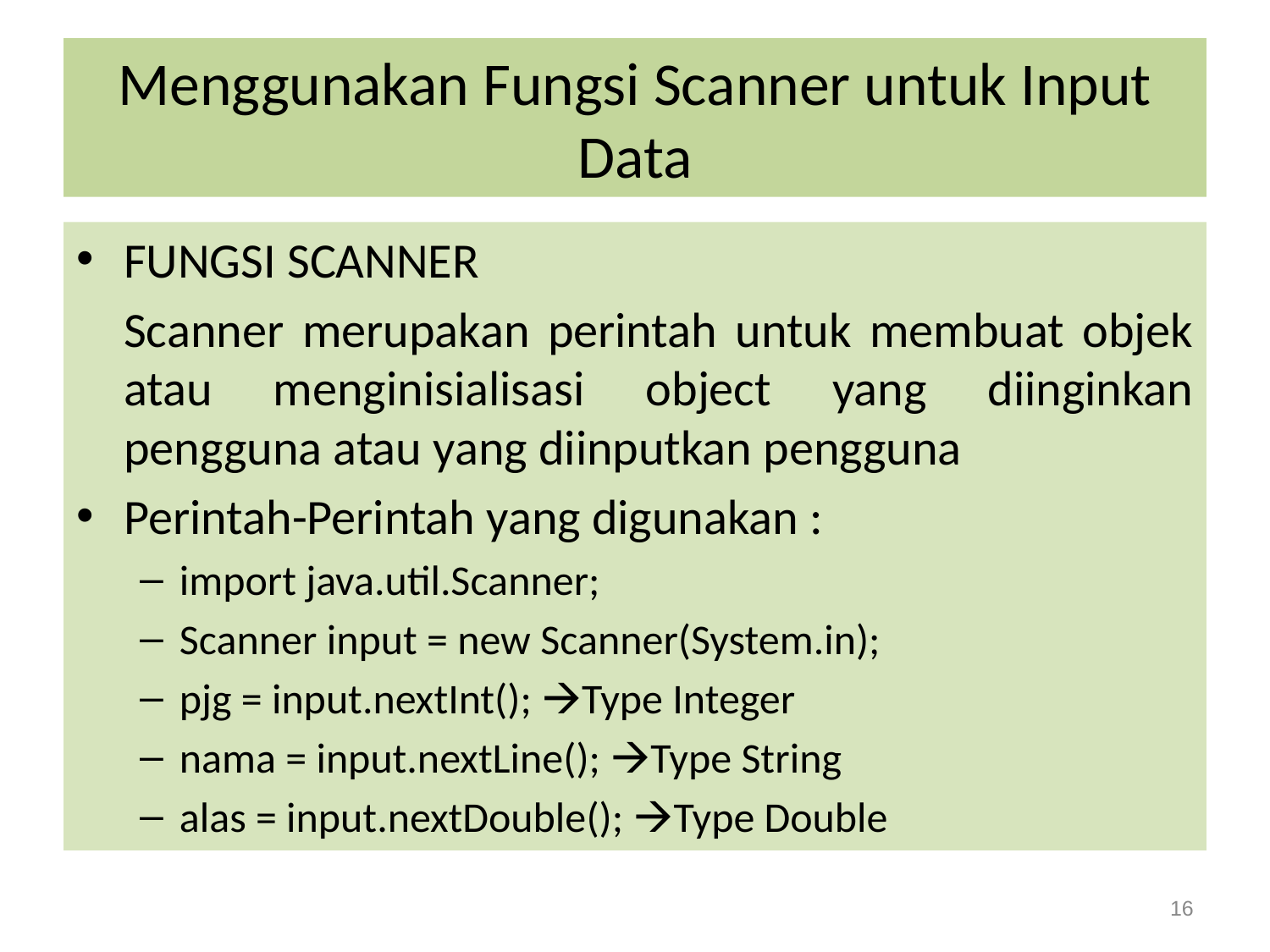

# Menggunakan Fungsi Scanner untuk Input Data
FUNGSI SCANNER
	Scanner merupakan perintah untuk membuat objek atau menginisialisasi object yang diinginkan pengguna atau yang diinputkan pengguna
Perintah-Perintah yang digunakan :
import java.util.Scanner;
Scanner input = new Scanner(System.in);
pjg = input.nextInt(); 🡪Type Integer
nama = input.nextLine(); 🡪Type String
alas = input.nextDouble(); 🡪Type Double

16